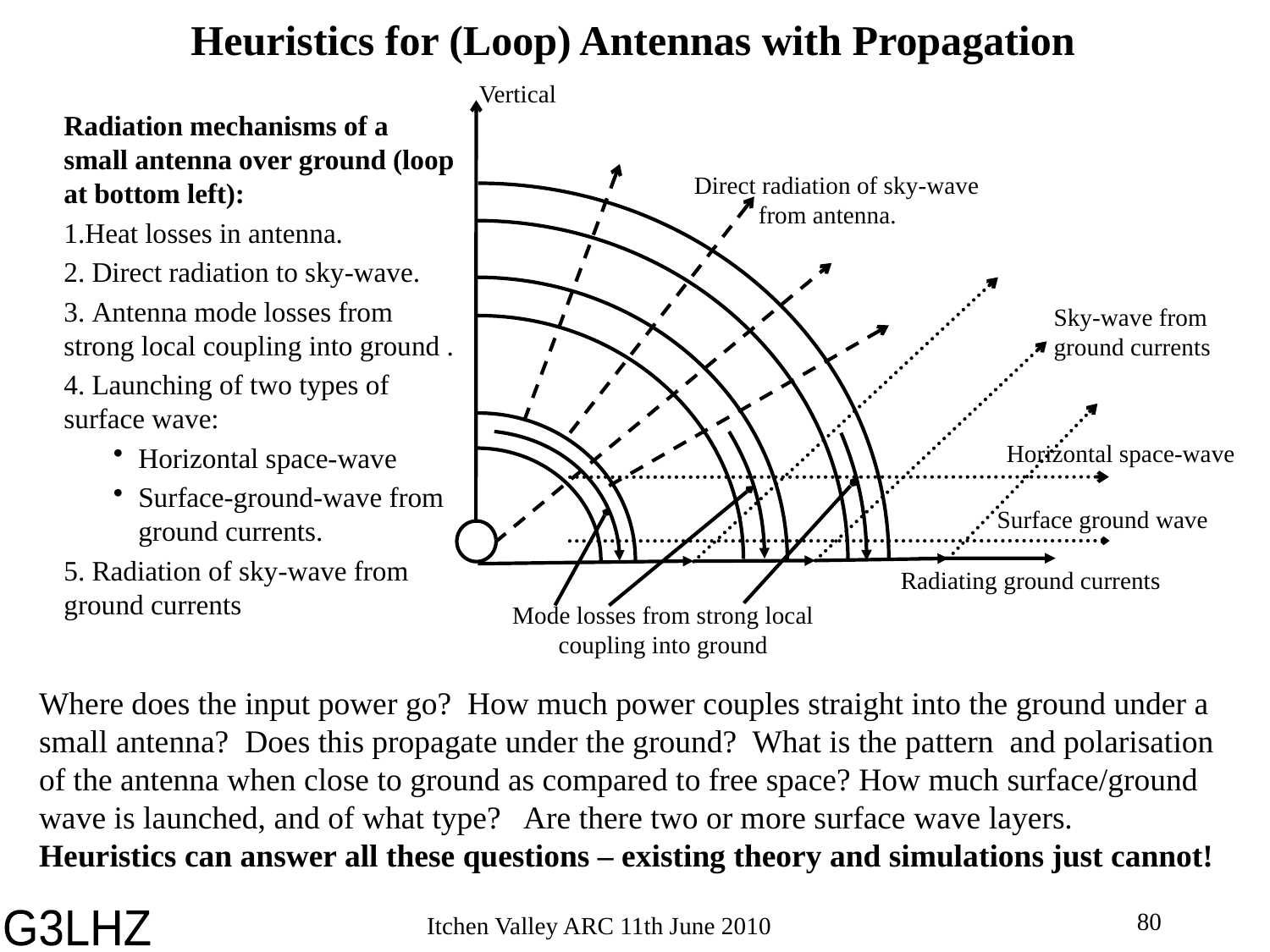

# Heuristics for (Loop) Antennas with Propagation

Vertical

Direct radiation of sky-wave from antenna.

Radiating ground currents

Mode losses from strong local coupling into ground
Horizontal space-wave
Surface ground wave
Sky-wave from ground currents
Radiation mechanisms of a small antenna over ground (loop at bottom left):
Heat losses in antenna.
 Direct radiation to sky-wave.
 Antenna mode losses from strong local coupling into ground .
 Launching of two types of surface wave:
Horizontal space-wave
Surface-ground-wave from ground currents.
 Radiation of sky-wave from ground currents
Where does the input power go?  How much power couples straight into the ground under a small antenna?  Does this propagate under the ground?  What is the pattern  and polarisation of the antenna when close to ground as compared to free space? How much surface/ground wave is launched, and of what type?   Are there two or more surface wave layers.
Heuristics can answer all these questions – existing theory and simulations just cannot!
80
Itchen Valley ARC 11th June 2010